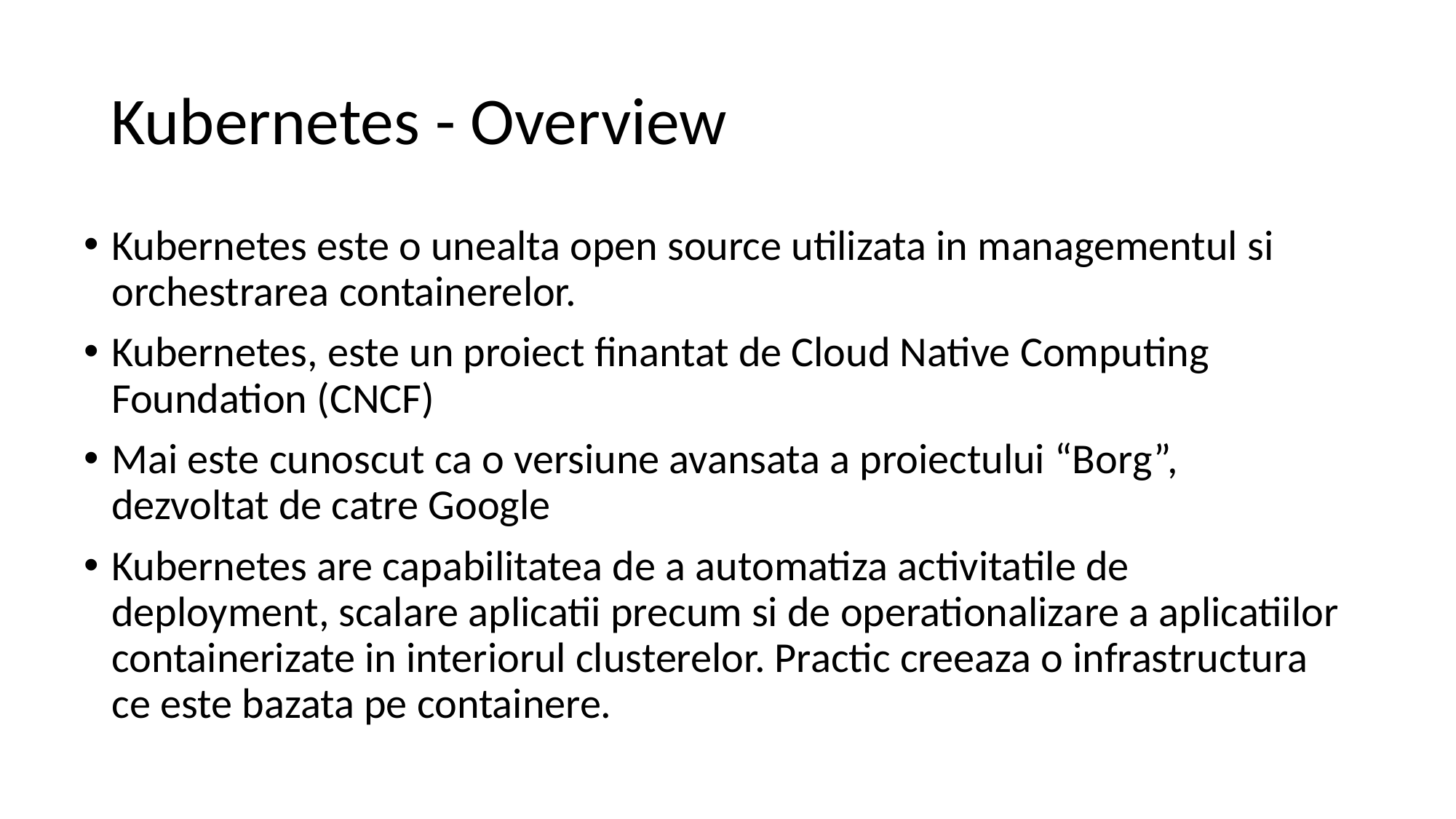

# Kubernetes - Overview
Kubernetes este o unealta open source utilizata in managementul si orchestrarea containerelor.
Kubernetes, este un proiect finantat de Cloud Native Computing Foundation (CNCF)
Mai este cunoscut ca o versiune avansata a proiectului “Borg”, dezvoltat de catre Google
Kubernetes are capabilitatea de a automatiza activitatile de deployment, scalare aplicatii precum si de operationalizare a aplicatiilor containerizate in interiorul clusterelor. Practic creeaza o infrastructura ce este bazata pe containere.